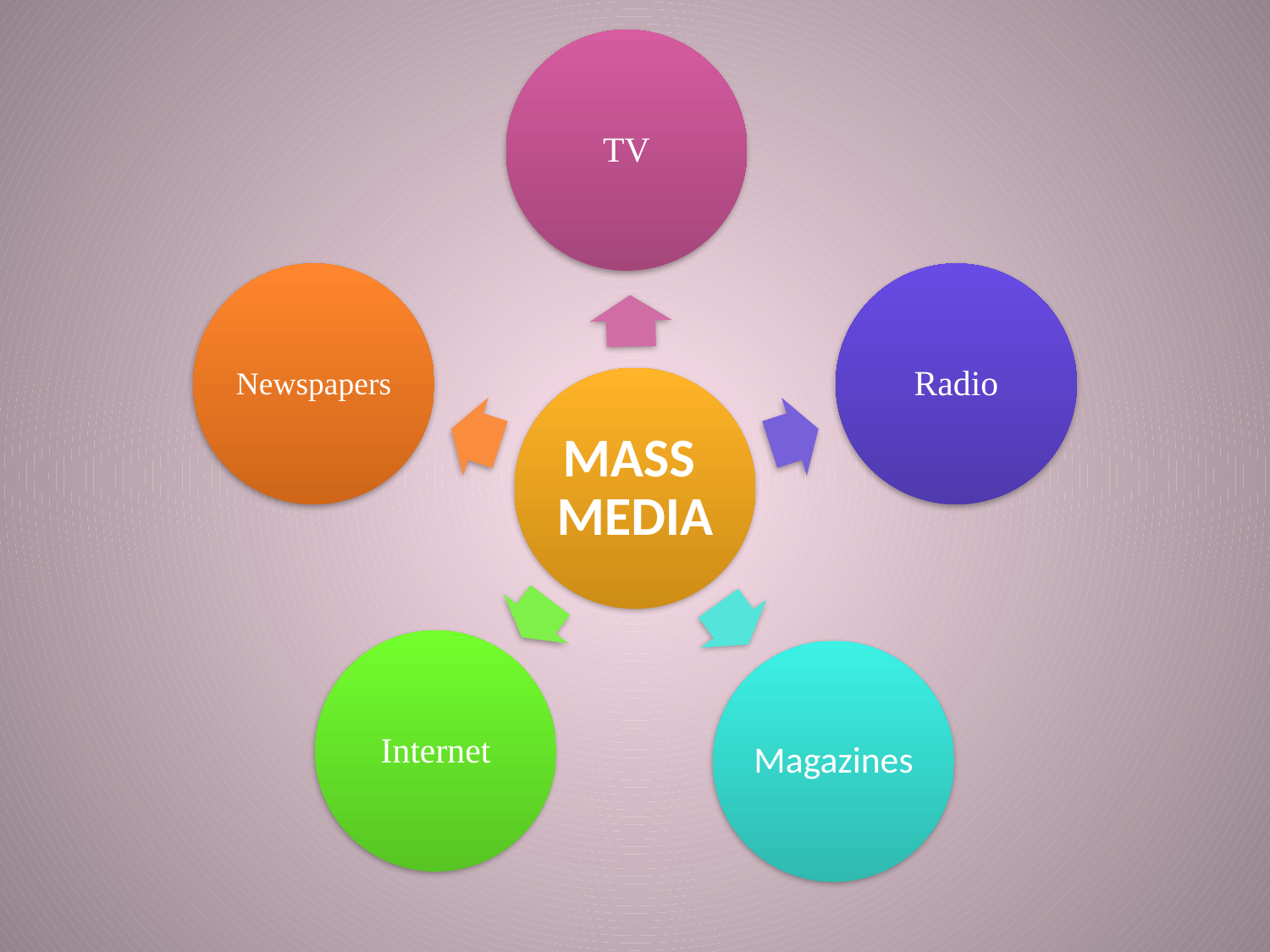

MASS  MEDIA

TV

Radio

Magazines

Internet

Newspapers